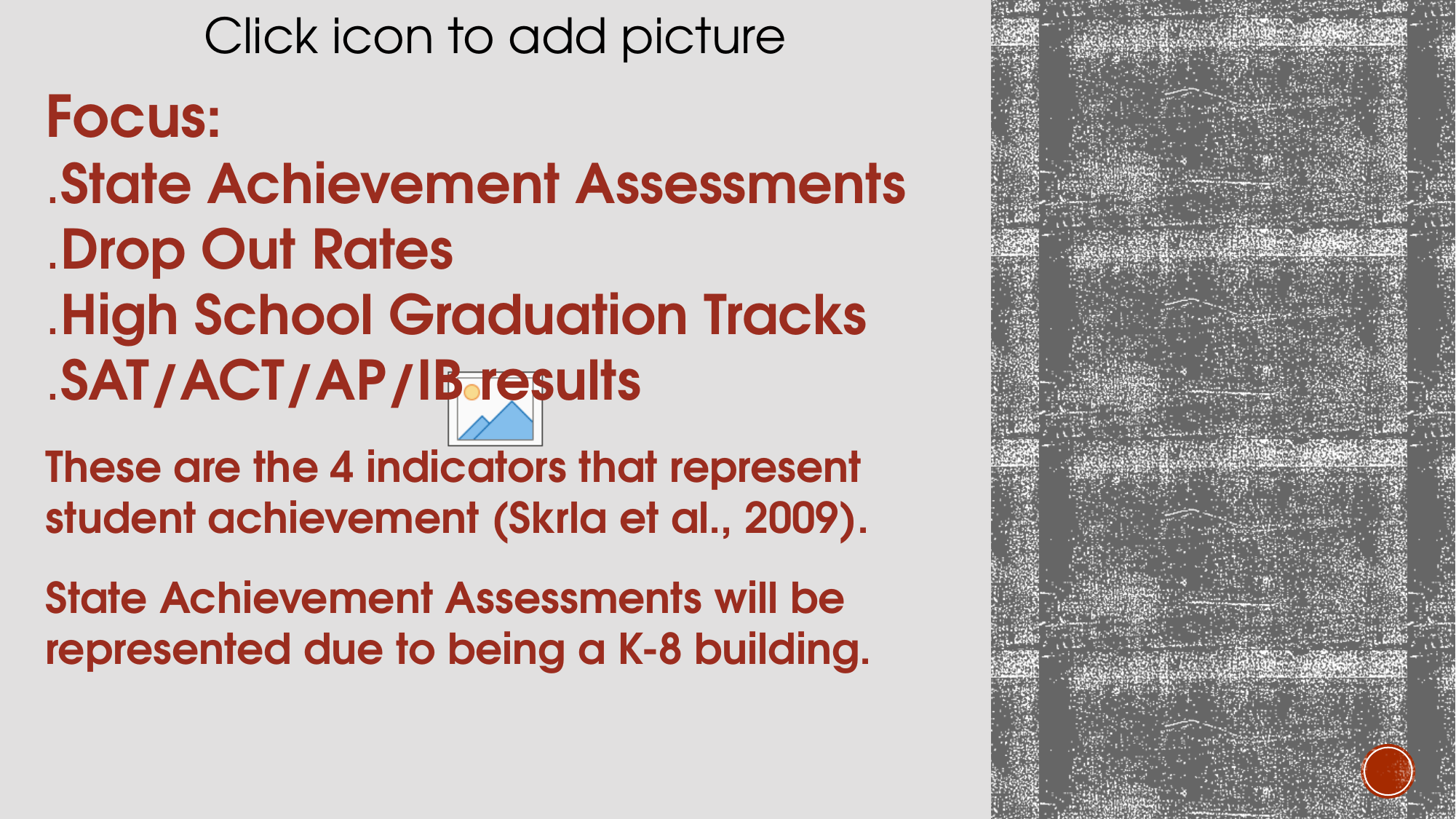

Focus:
.State Achievement Assessments
.Drop Out Rates
.High School Graduation Tracks
.SAT/ACT/AP/IB results

These are the 4 indicators that represent student achievement (Skrla et al., 2009).

State Achievement Assessments will be represented due to being a K-8 building.

#